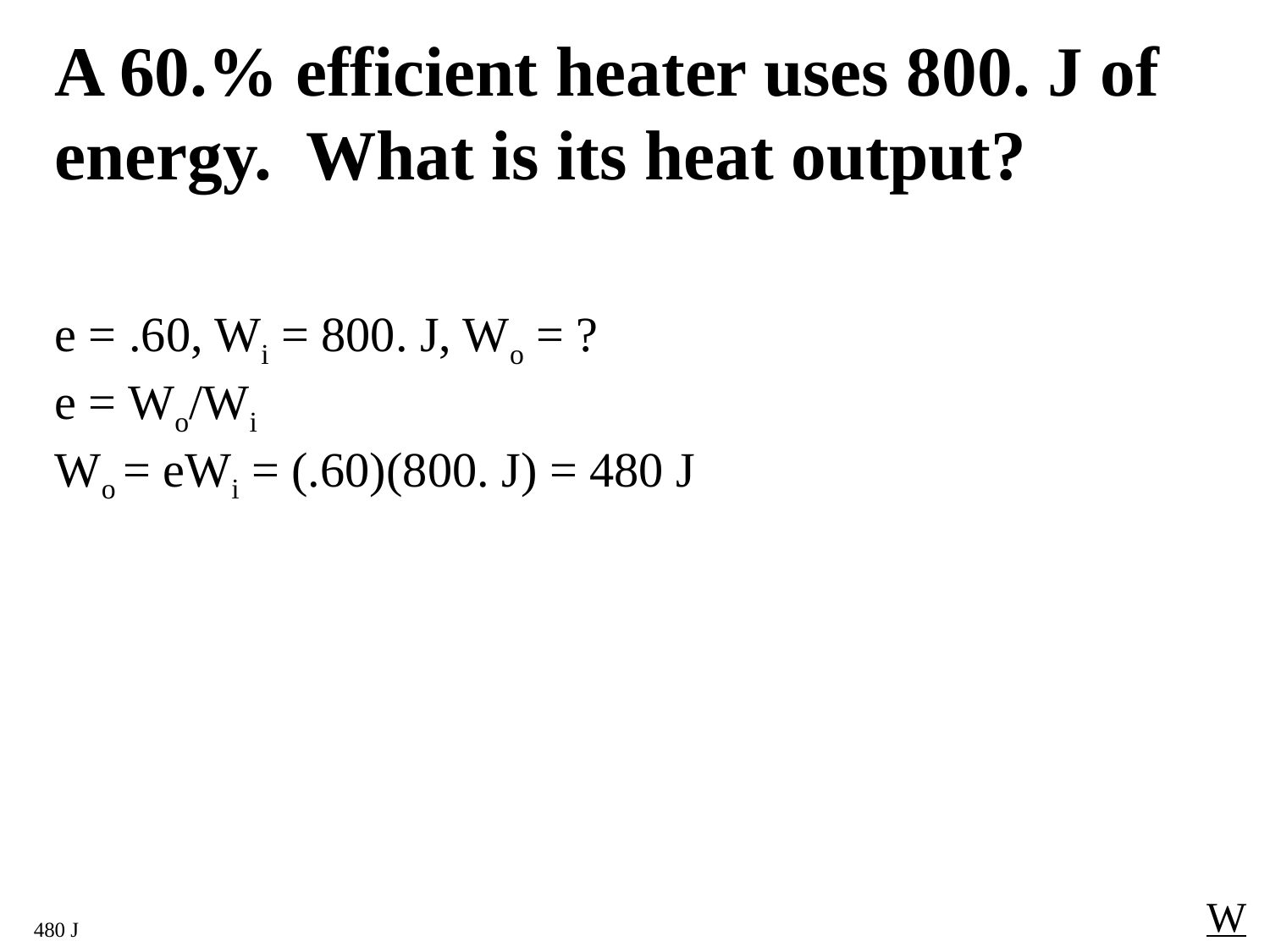

A 60.% efficient heater uses 800. J of energy.  What is its heat output?
e = .60, Wi = 800. J, Wo = ?
e = Wo/Wi
Wo = eWi = (.60)(800. J) = 480 J
W
480 J